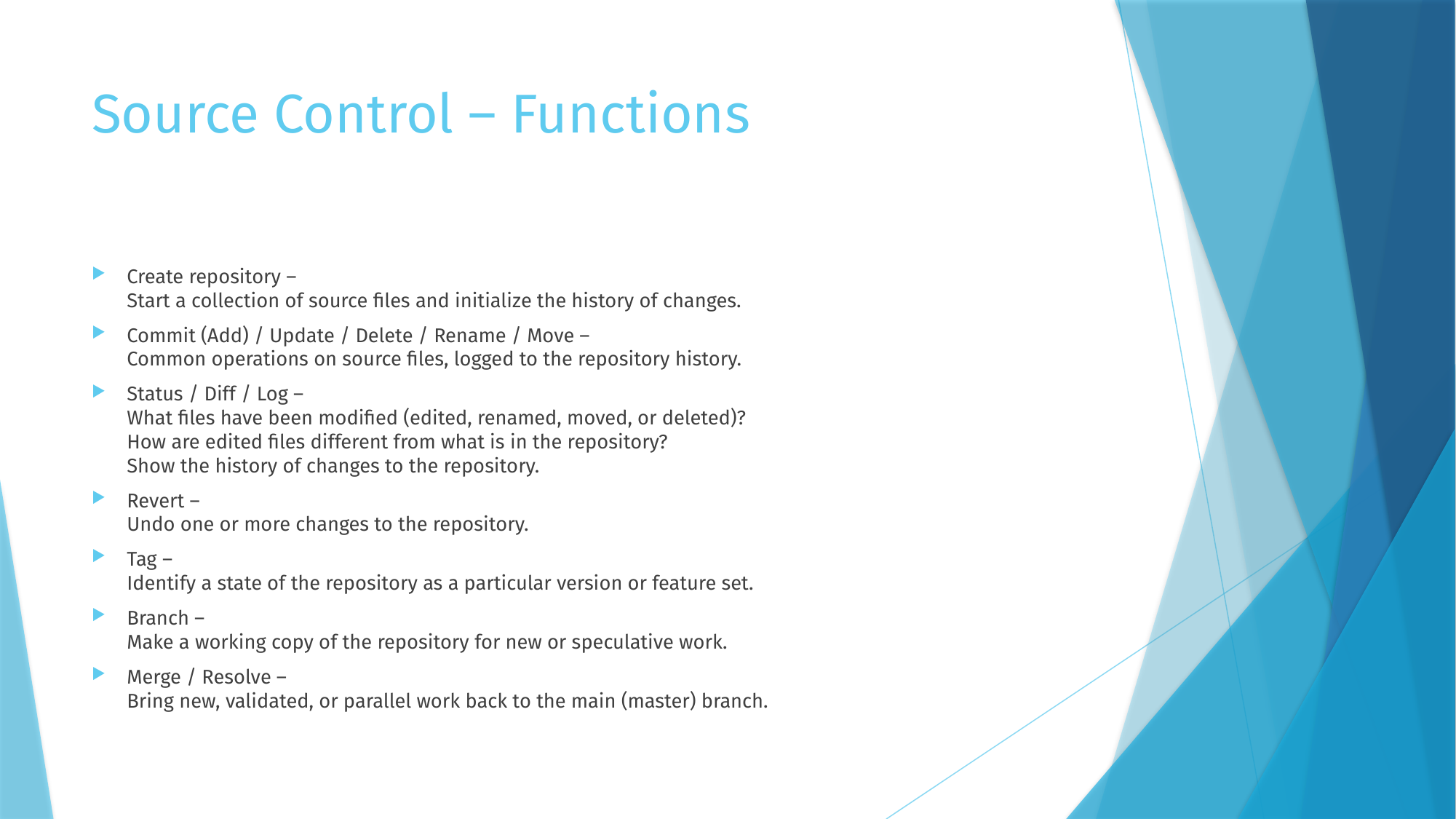

# Source Control – Functions
Create repository –
Start a collection of source files and initialize the history of changes.
Commit (Add) / Update / Delete / Rename / Move –
Common operations on source files, logged to the repository history.
Status / Diff / Log –
What files have been modified (edited, renamed, moved, or deleted)?
How are edited files different from what is in the repository?
Show the history of changes to the repository.
Revert –
Undo one or more changes to the repository.
Tag –
Identify a state of the repository as a particular version or feature set.
Branch –
Make a working copy of the repository for new or speculative work.
Merge / Resolve –
Bring new, validated, or parallel work back to the main (master) branch.